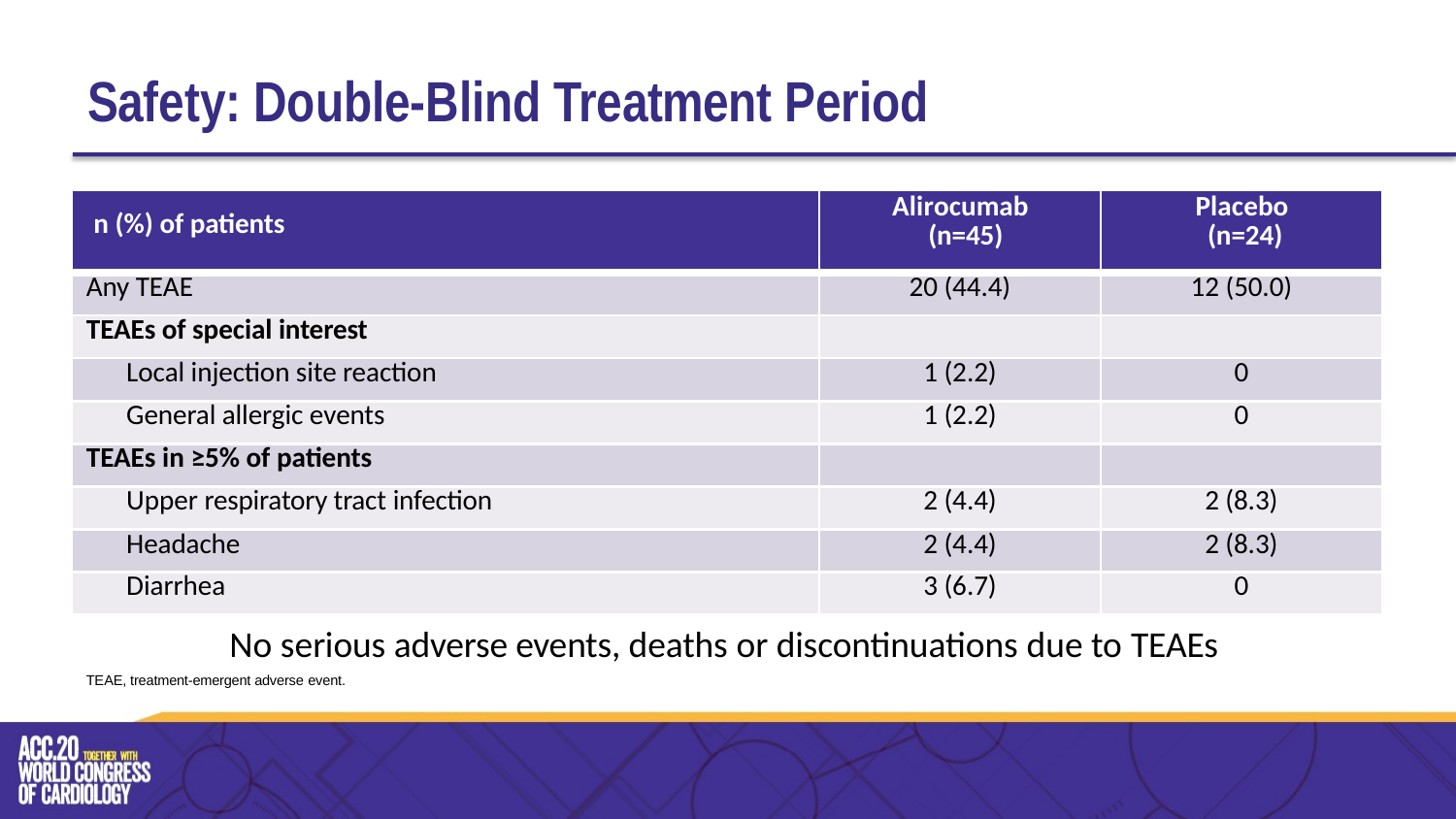

# Safety: Double-Blind Treatment Period
| n (%) of patients | Alirocumab (n=45) | Placebo (n=24) |
| --- | --- | --- |
| Any TEAE | 20 (44.4) | 12 (50.0) |
| TEAEs of special interest |  |  |
| Local injection site reaction | 1 (2.2) | 0 |
| General allergic events | 1 (2.2) | 0 |
| TEAEs in ≥5% of patients |  |  |
| Upper respiratory tract infection | 2 (4.4) | 2 (8.3) |
| Headache | 2 (4.4) | 2 (8.3) |
| Diarrhea | 3 (6.7) | 0 |
No serious adverse events, deaths or discontinuations due to TEAEs
TEAE, treatment-emergent adverse event.